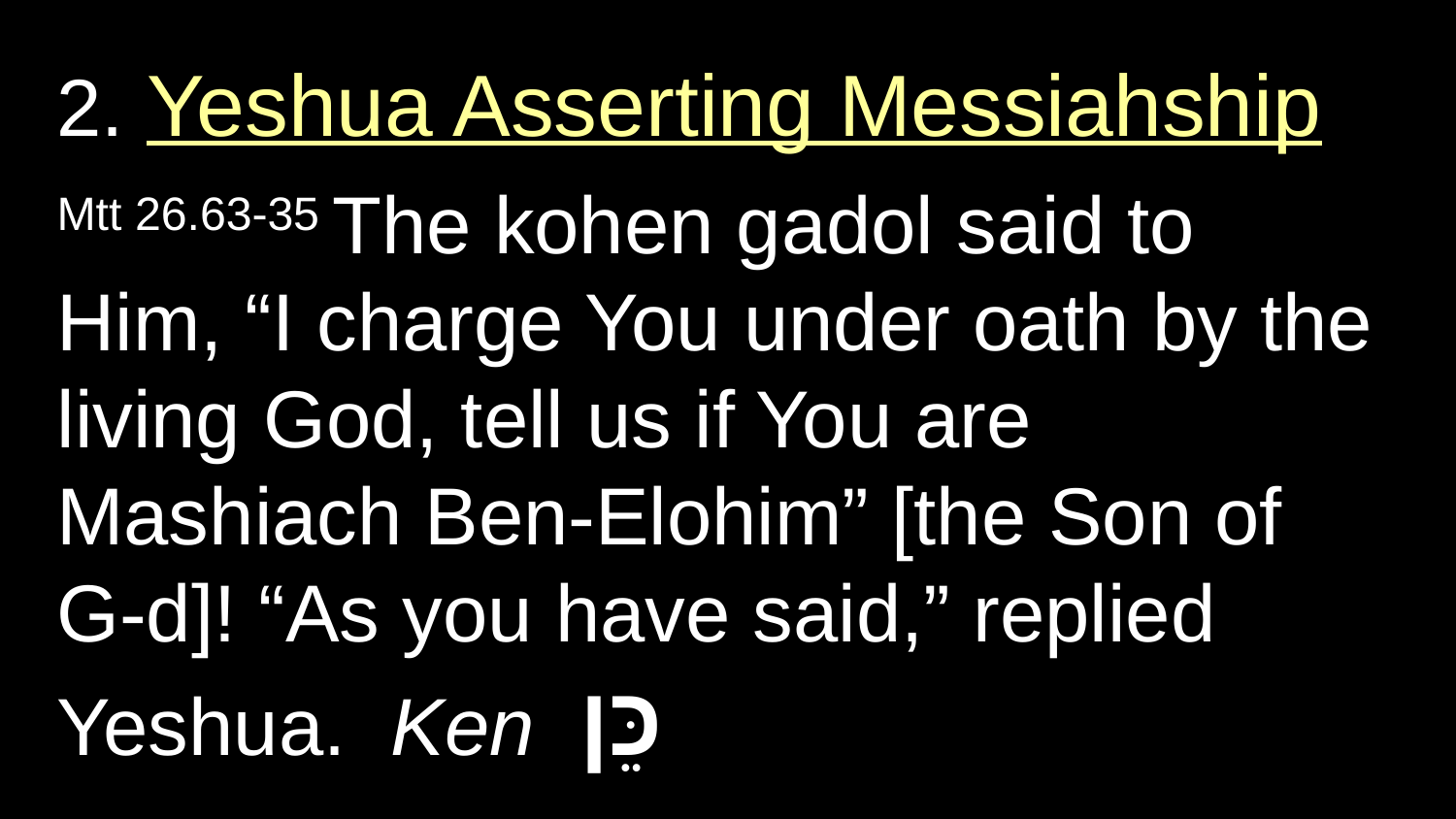

2. Yeshua Asserting Messiahship
Mtt 26.63-35 The kohen gadol said to Him, “I charge You under oath by the living God, tell us if You are Mashiach Ben-Elohim” [the Son of G-d]! “As you have said,” replied Yeshua.  Ken  כֵּן